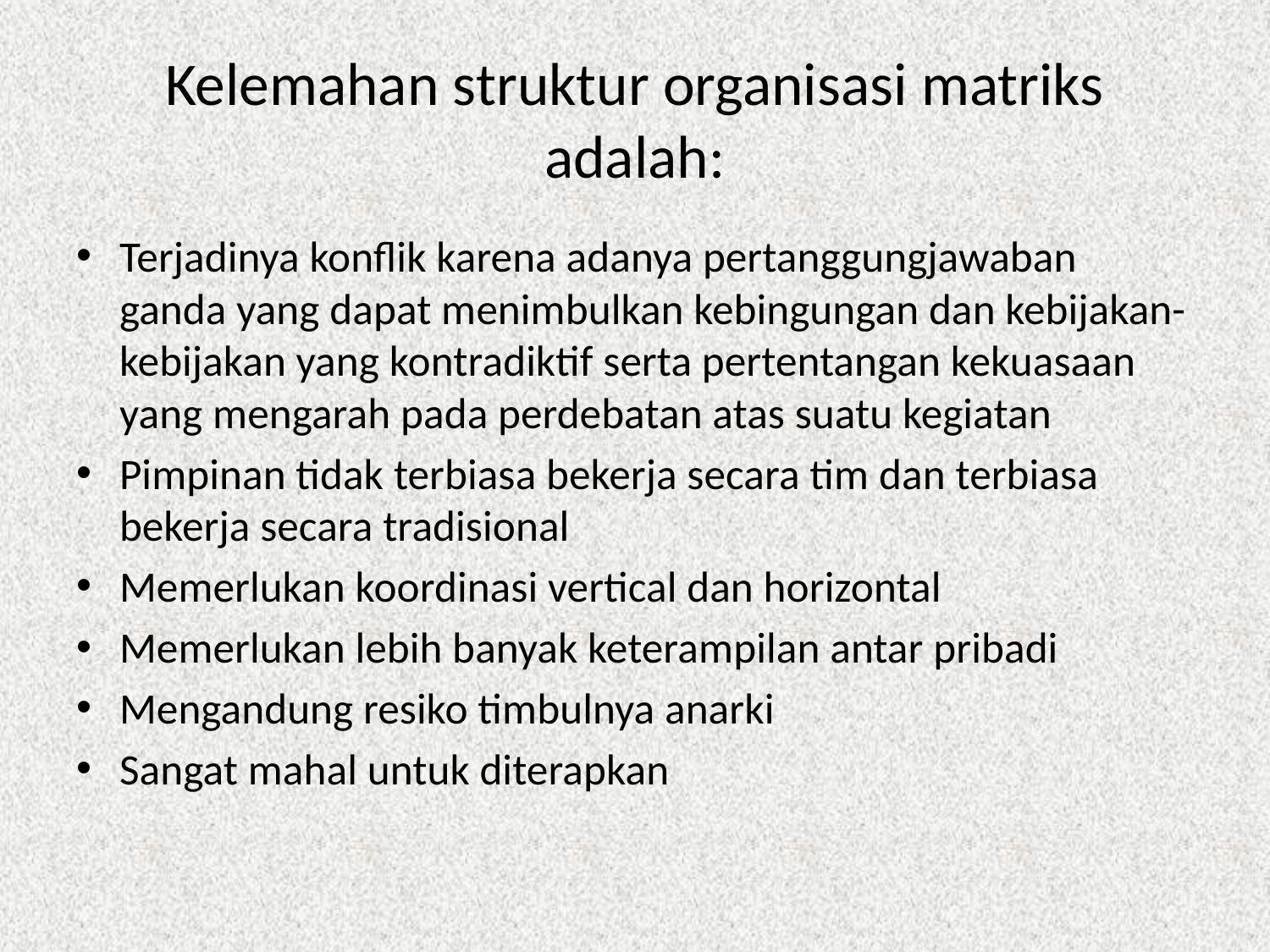

# Kelemahan struktur organisasi matriks adalah:
Terjadinya konflik karena adanya pertanggungjawaban ganda yang dapat menimbulkan kebingungan dan kebijakan-kebijakan yang kontradiktif serta pertentangan kekuasaan yang mengarah pada perdebatan atas suatu kegiatan
Pimpinan tidak terbiasa bekerja secara tim dan terbiasa bekerja secara tradisional
Memerlukan koordinasi vertical dan horizontal
Memerlukan lebih banyak keterampilan antar pribadi
Mengandung resiko timbulnya anarki
Sangat mahal untuk diterapkan